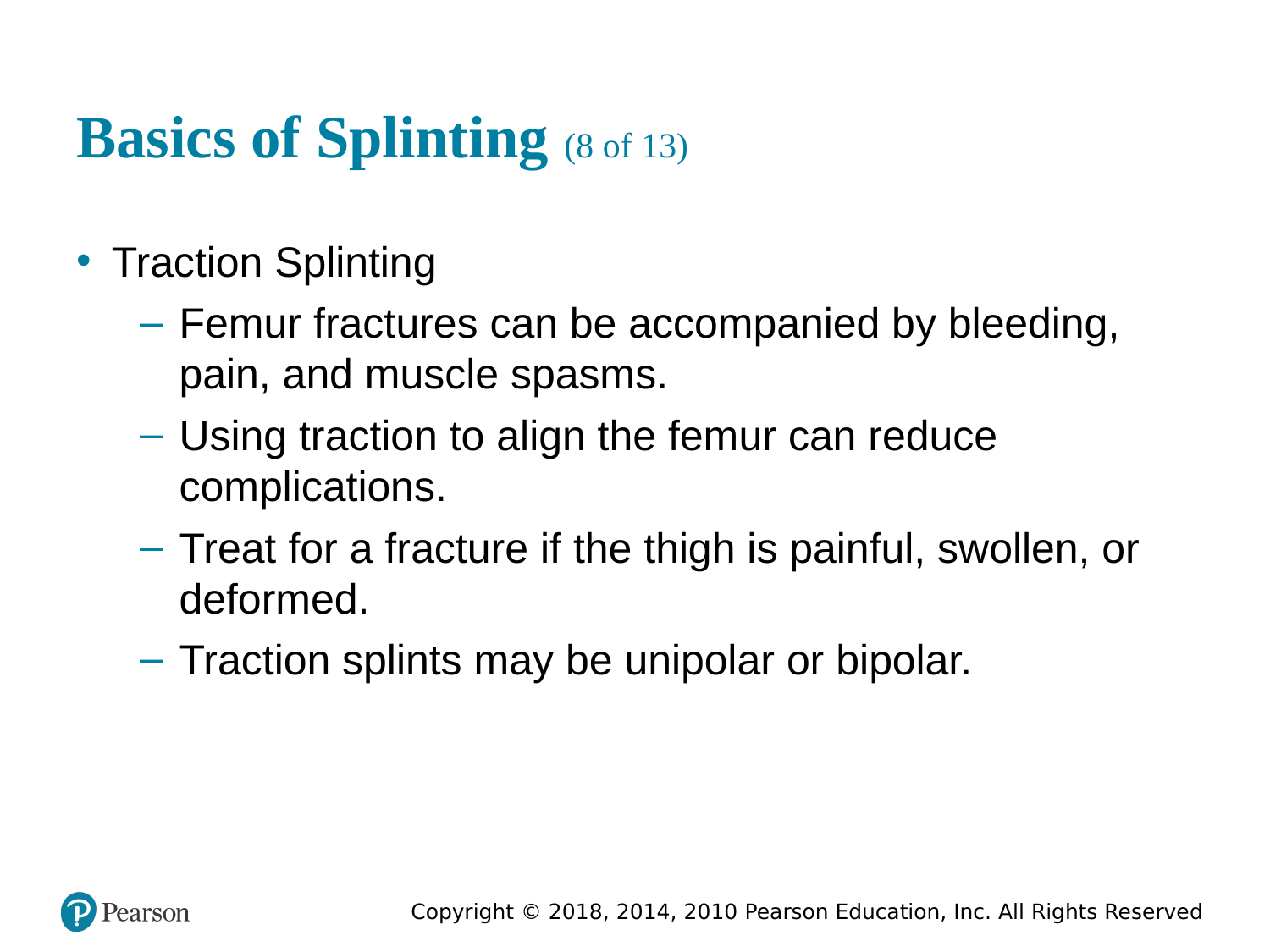

# Basics of Splinting (8 of 13)
Traction Splinting
Femur fractures can be accompanied by bleeding, pain, and muscle spasms.
Using traction to align the femur can reduce complications.
Treat for a fracture if the thigh is painful, swollen, or deformed.
Traction splints may be unipolar or bipolar.